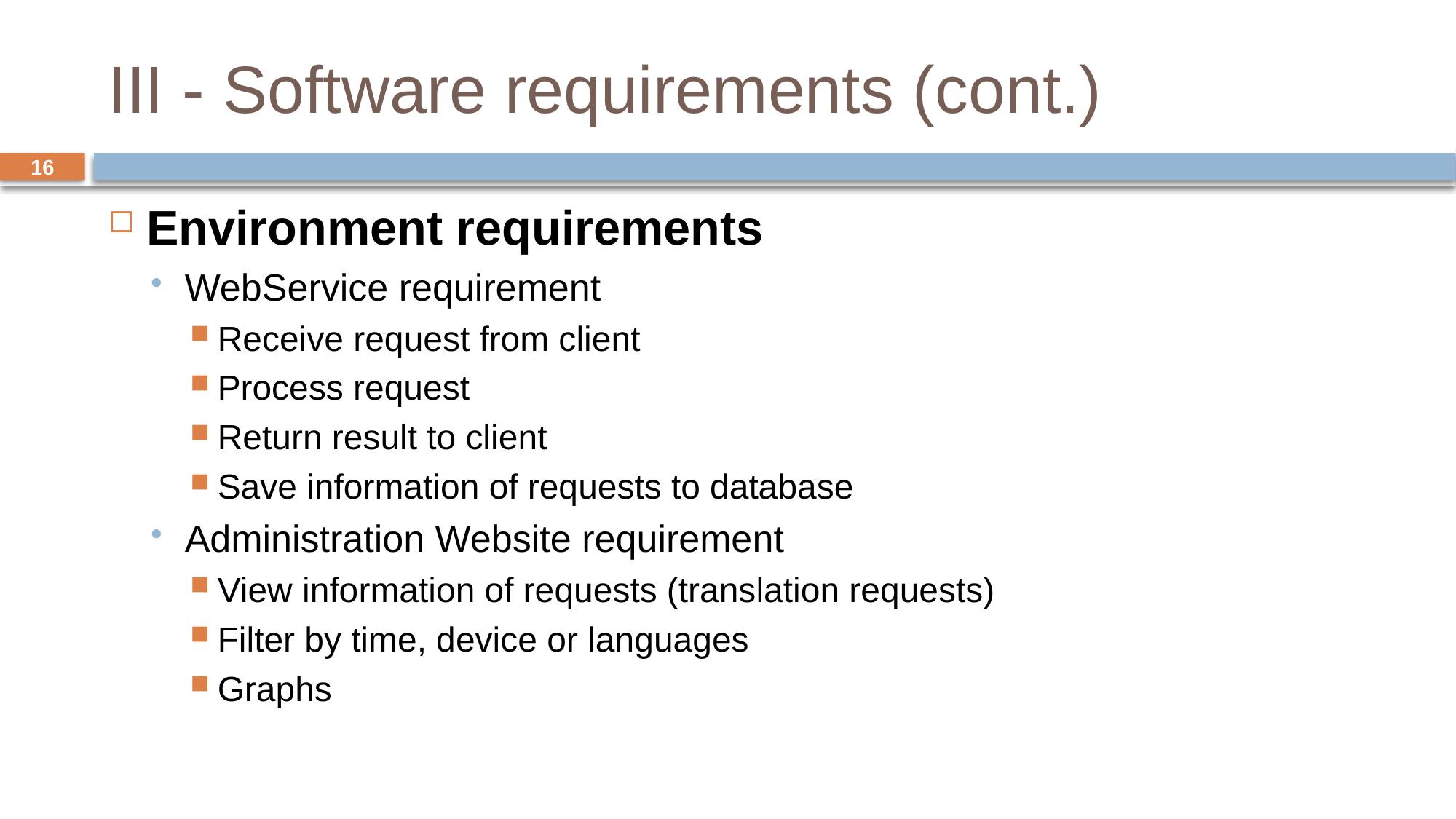

# III - Software requirements (cont.)
16
Environment requirements
WebService requirement
Receive request from client
Process request
Return result to client
Save information of requests to database
Administration Website requirement
View information of requests (translation requests)
Filter by time, device or languages
Graphs